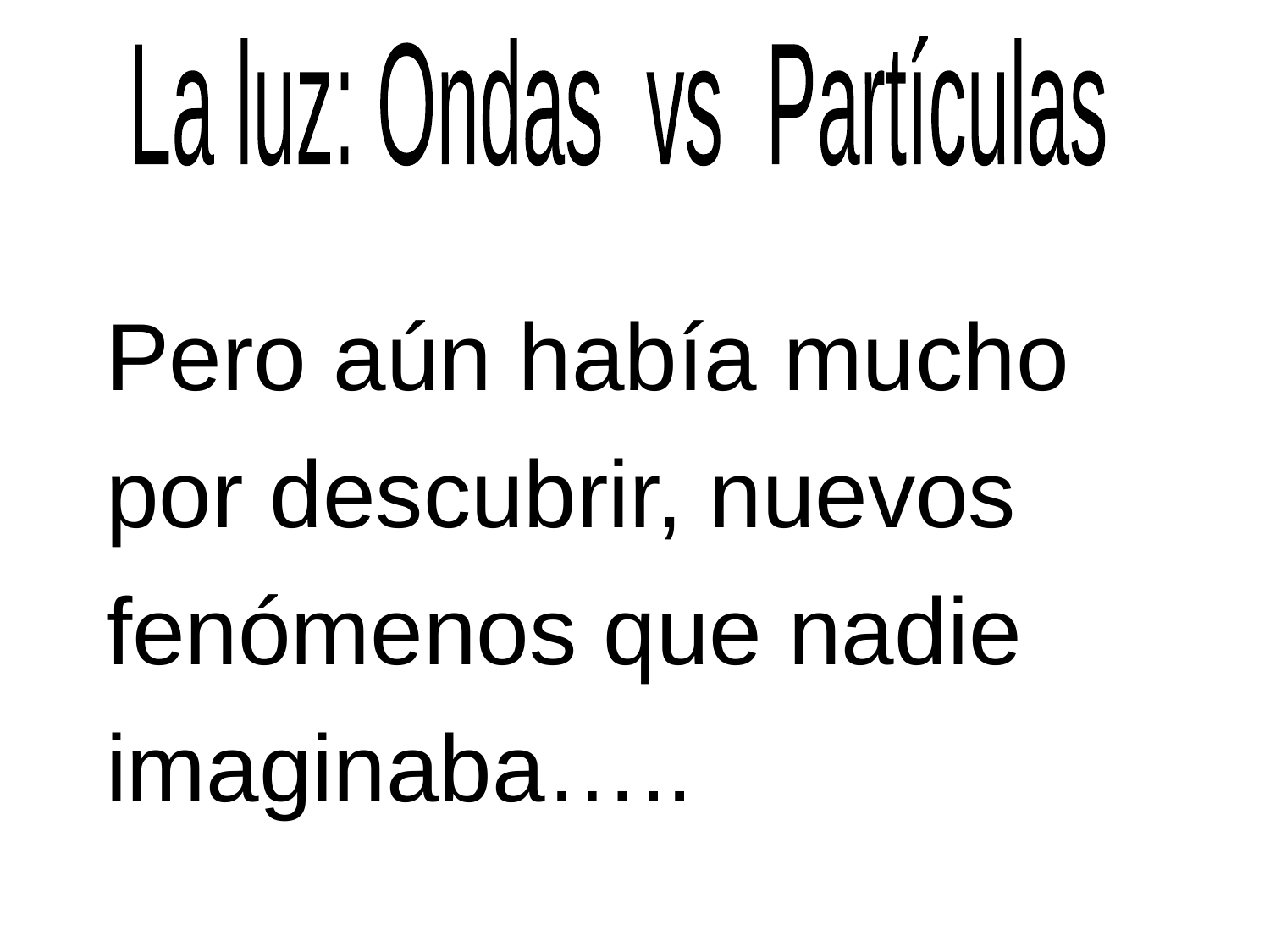

La luz: Ondas  vs  Partículas
Pero aún había mucho por descubrir, nuevos fenómenos que nadie imaginaba…..